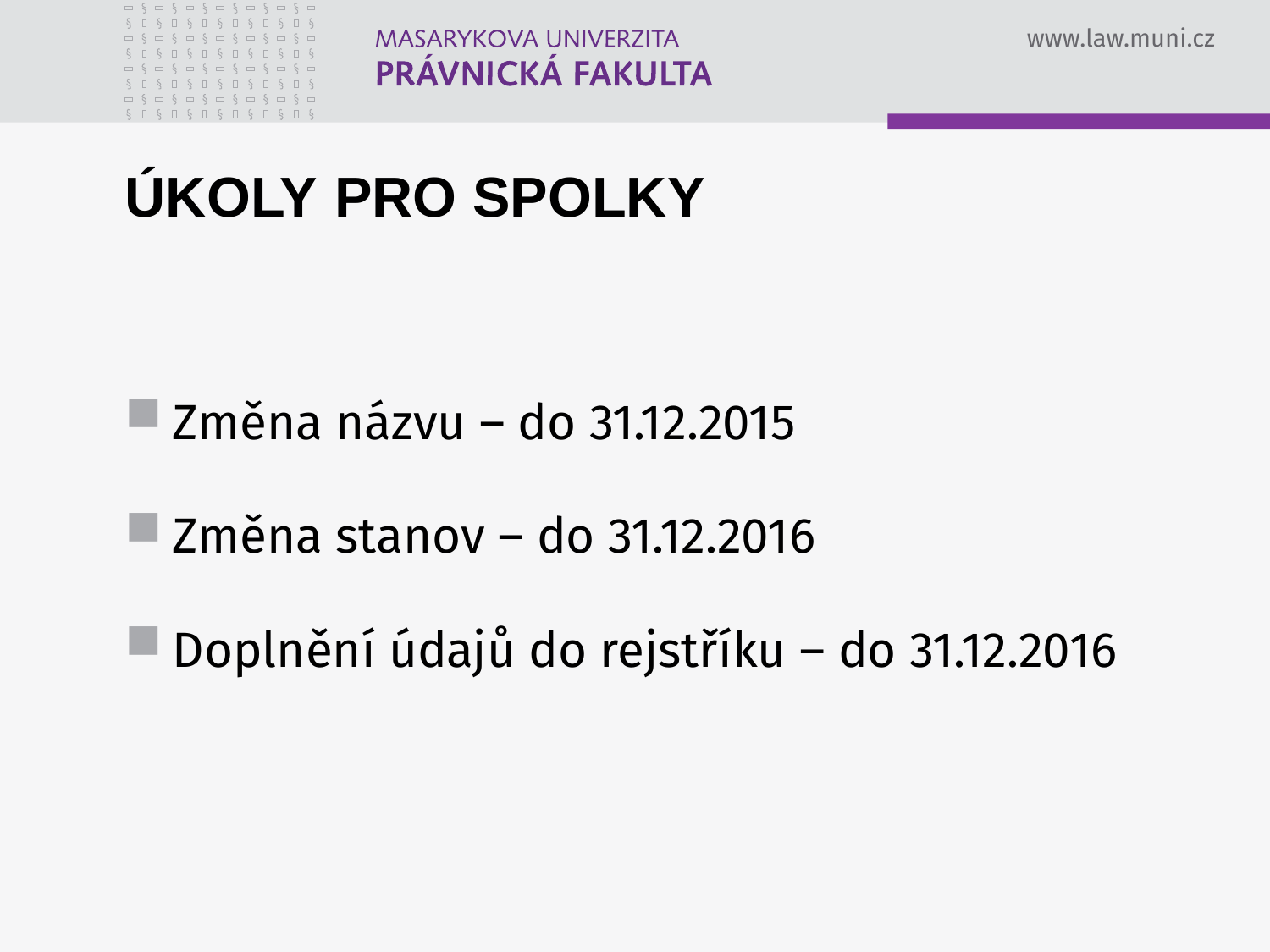

# ÚKOLY PRO SPOLKY

Změna názvu – do 31.12.2015
Změna stanov – do 31.12.2016
Doplnění údajů do rejstříku – do 31.12.2016